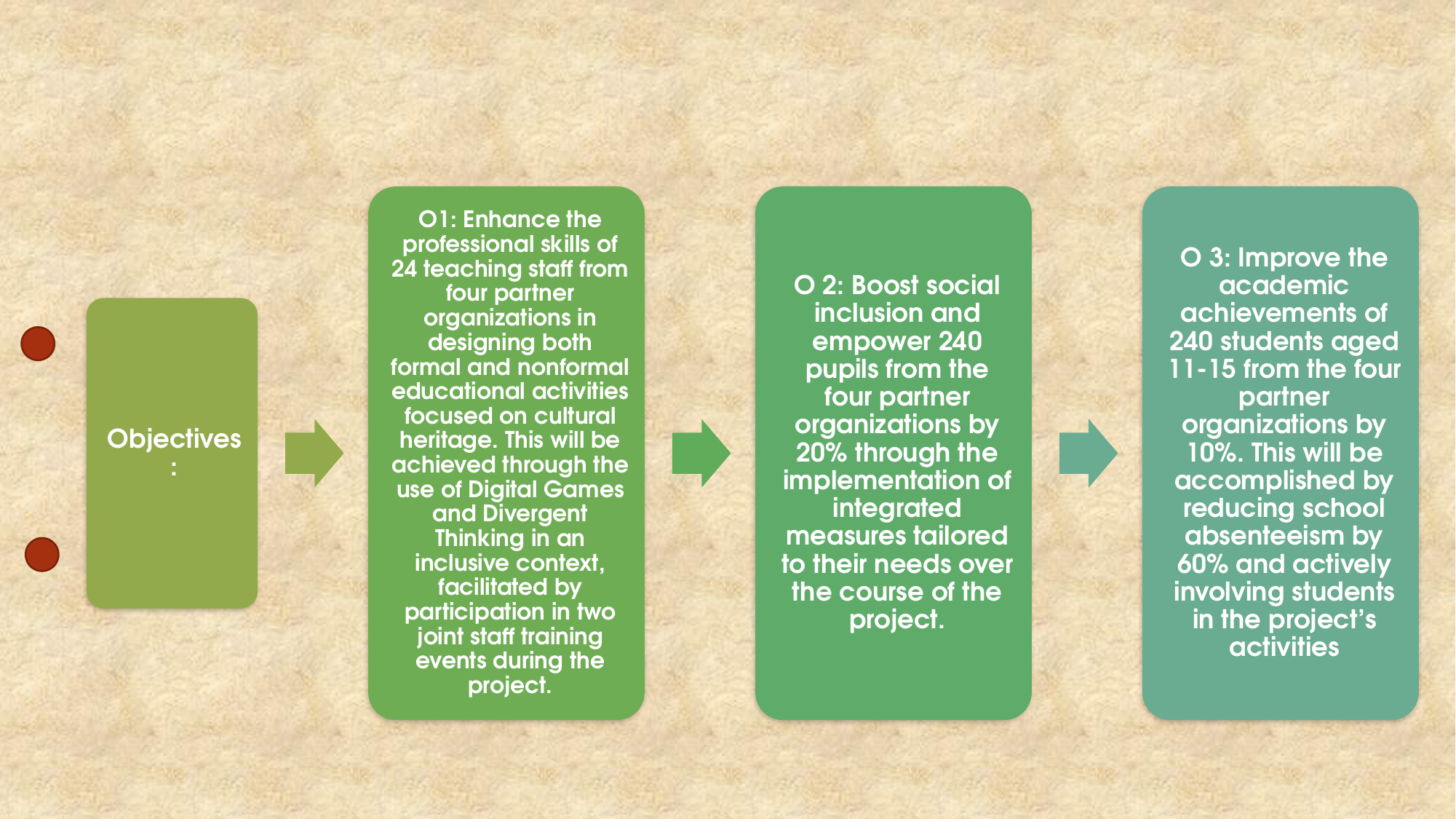

Objectives:

O1: Enhance the professional skills of 24 teaching staff from four partner organizations in designing both formal and nonformal educational activities focused on cultural heritage. This will be achieved through the use of Digital Games and Divergent Thinking in an inclusive context, facilitated by participation in two joint staff training events during the project.

O 2: Boost social inclusion and empower 240 pupils from the four partner organizations by 20% through the implementation of integrated measures tailored to their needs over the course of the project.

O 3: Improve the academic achievements of 240 students aged 11-15 from the four partner organizations by 10%. This will be accomplished by reducing school absenteeism by 60% and actively involving students in the project’s activities
#